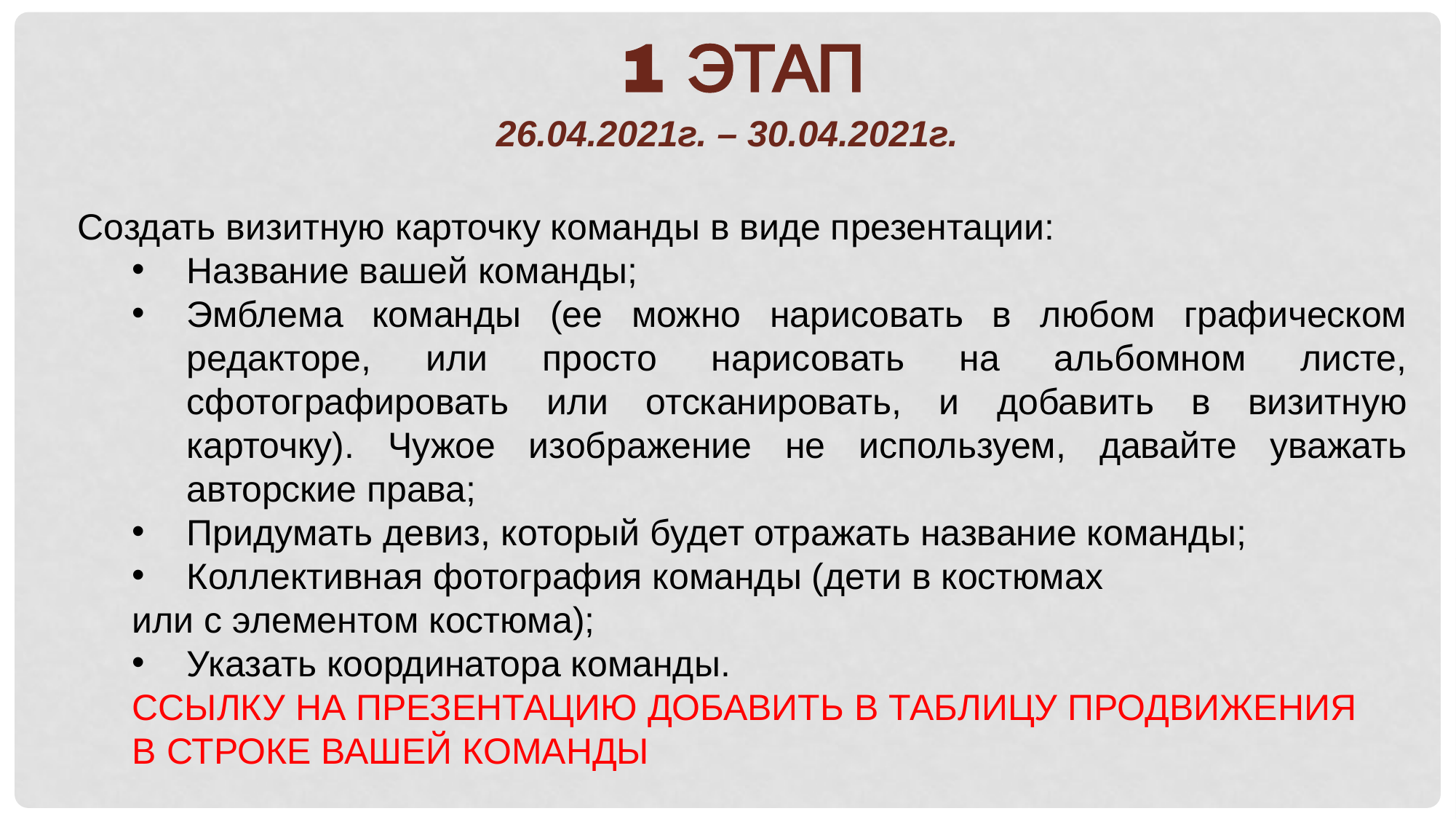

1 ЭТАП
26.04.2021г. – 30.04.2021г.

Создать визитную карточку команды в виде презентации:
Название вашей команды;
Эмблема команды (ее можно нарисовать в любом графическом редакторе, или просто нарисовать на альбомном листе, сфотографировать или отсканировать, и добавить в визитную карточку). Чужое изображение не используем, давайте уважать авторские права;
Придумать девиз, который будет отражать название команды;
Коллективная фотография команды (дети в костюмах
или с элементом костюма);
Указать координатора команды.
ССЫЛКУ НА ПРЕЗЕНТАЦИЮ ДОБАВИТЬ В ТАБЛИЦУ ПРОДВИЖЕНИЯ
В СТРОКЕ ВАШЕЙ КОМАНДЫ